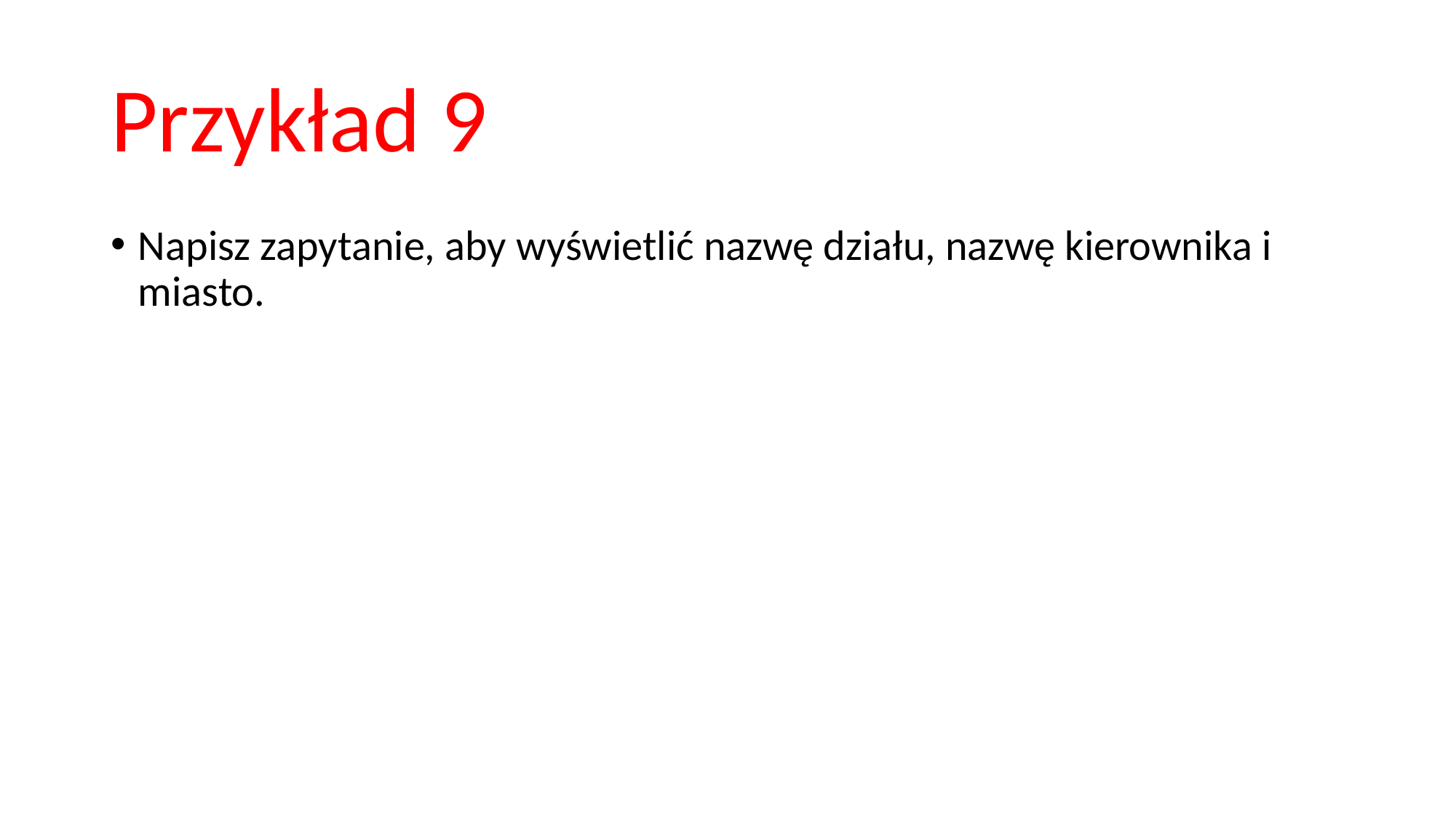

# Przykład 9
Napisz zapytanie, aby wyświetlić nazwę działu, nazwę kierownika i miasto.